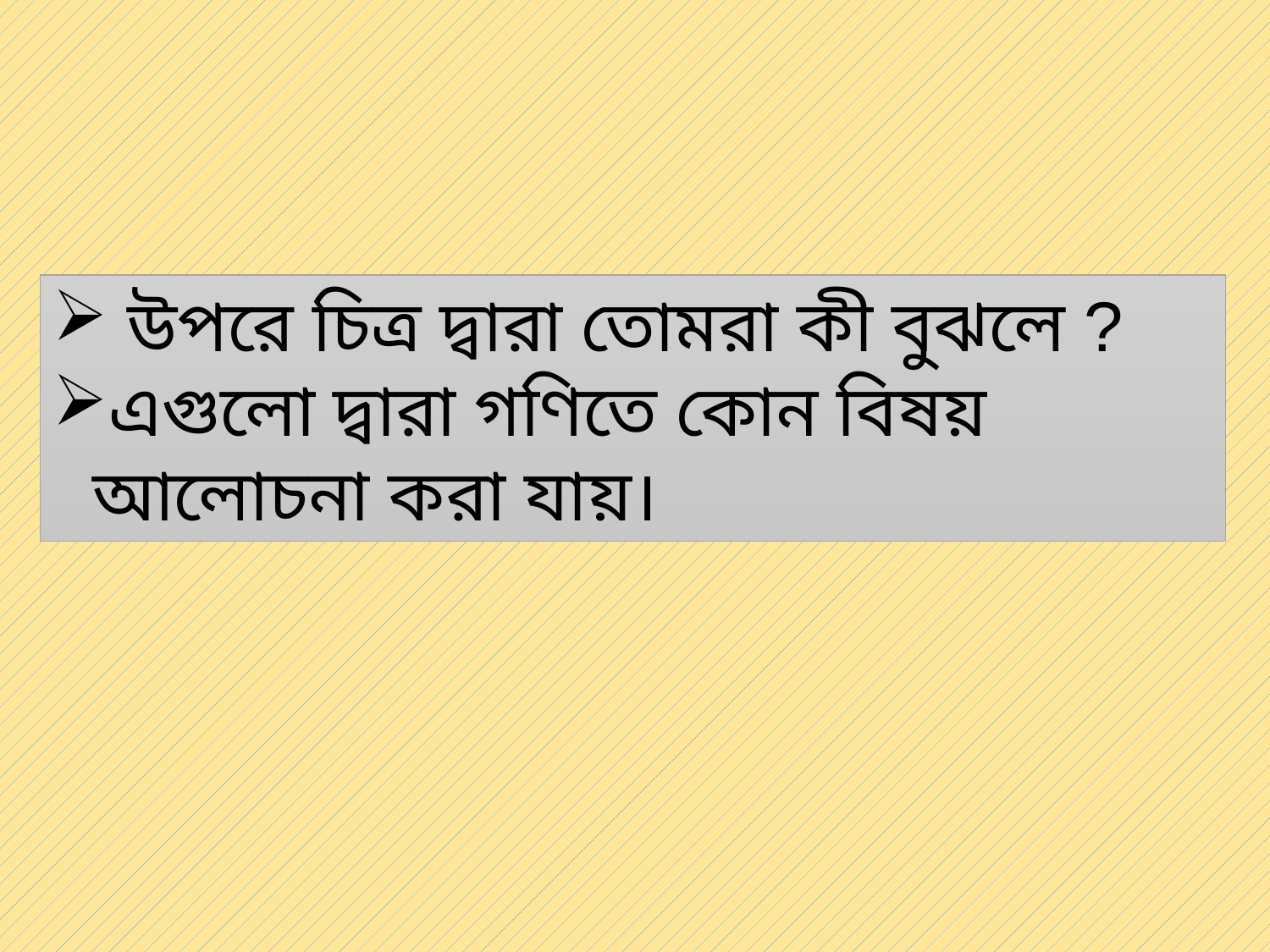

উপরে চিত্র দ্বারা তোমরা কী বুঝলে ?
এগুলো দ্বারা গণিতে কোন বিষয় আলোচনা করা যায়।